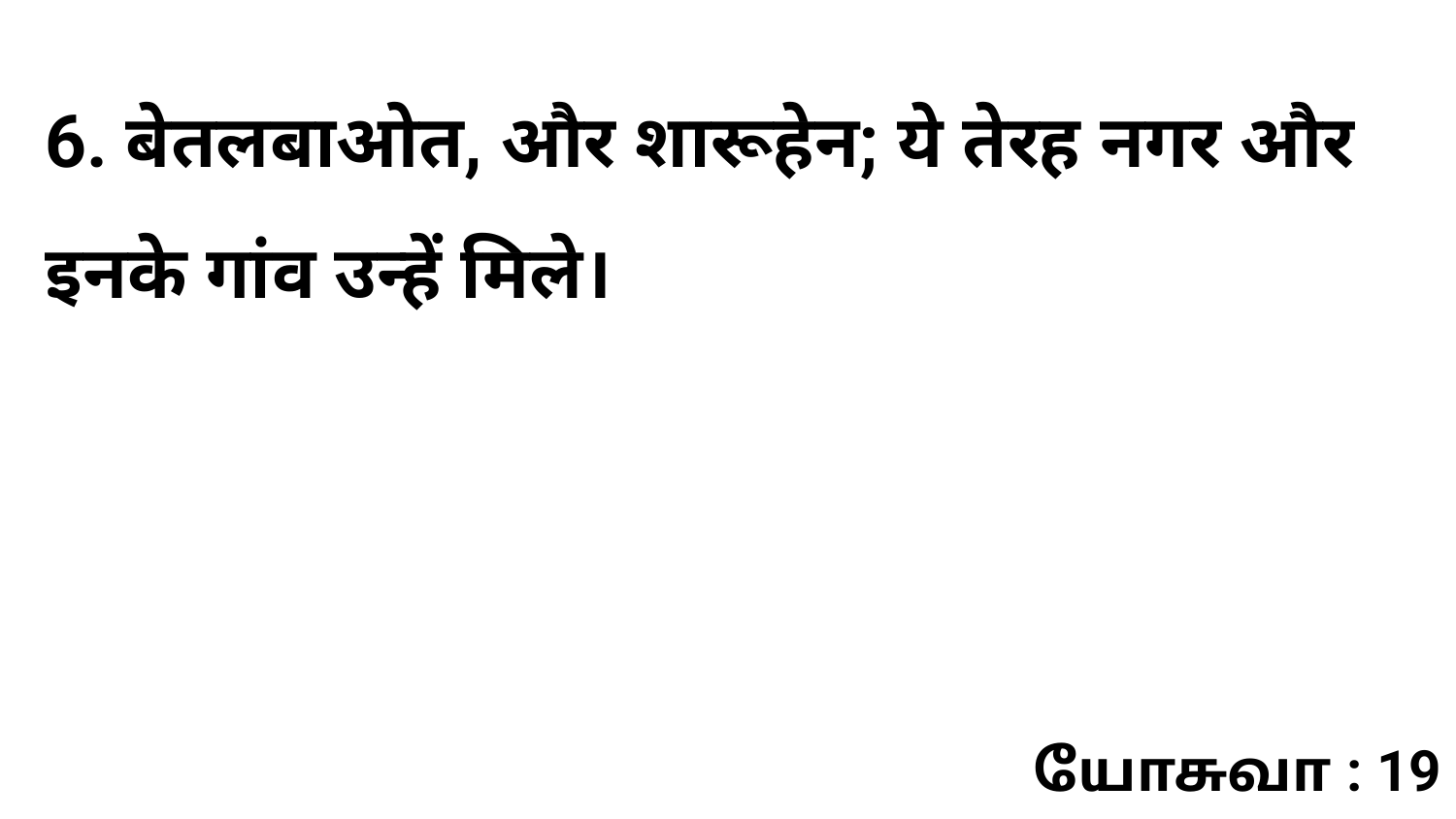

6. बेतलबाओत, और शारूहेन; ये तेरह नगर और इनके गांव उन्हें मिले।
யோசுவா : 19